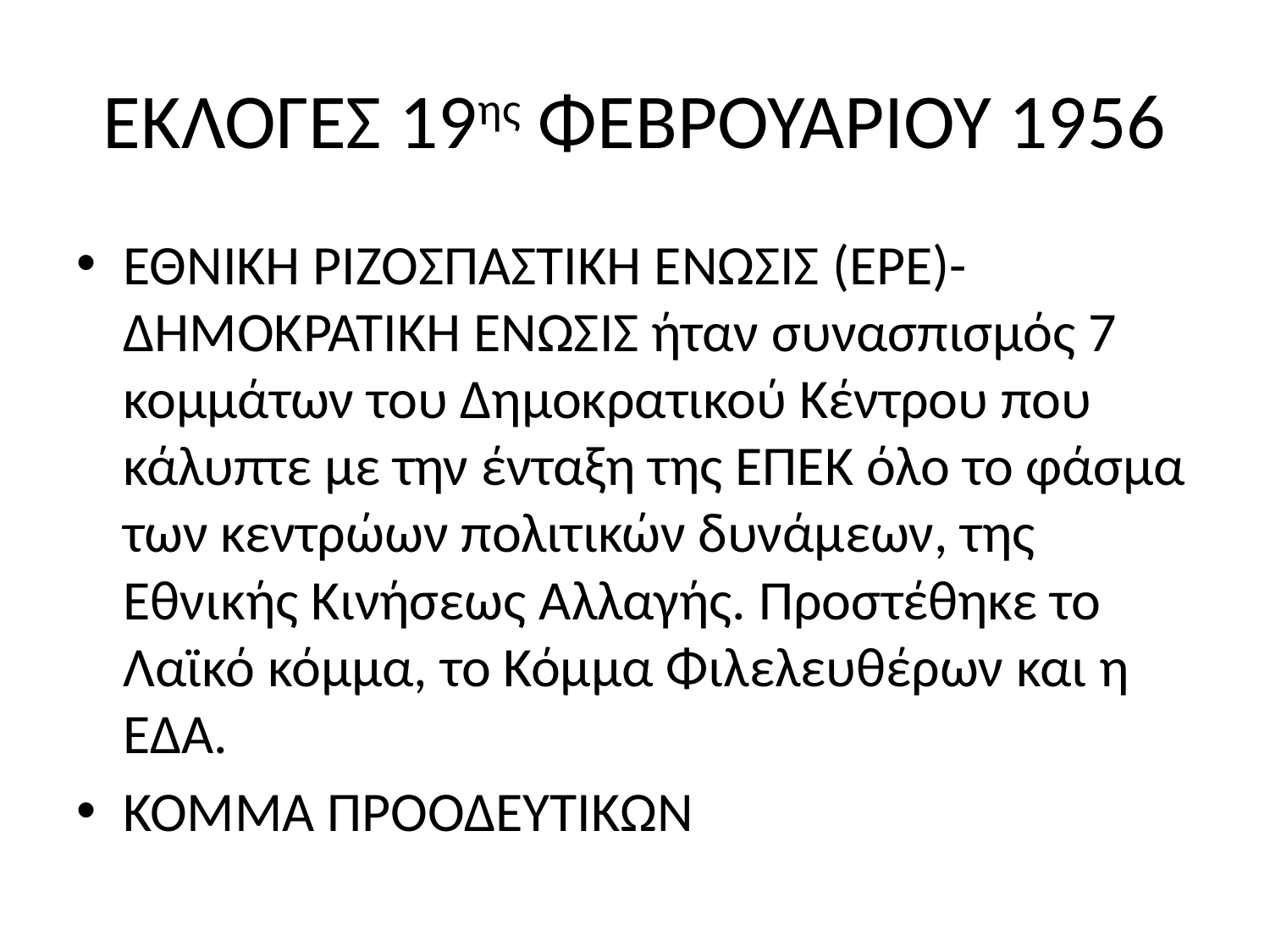

# ΕΚΛΟΓΕΣ 19ης ΦΕΒΡΟΥΑΡΙΟΥ 1956
ΕΘΝΙΚΗ ΡΙΖΟΣΠΑΣΤΙΚΗ ΕΝΩΣΙΣ (ΕΡΕ)-ΔΗΜΟΚΡΑΤΙΚΗ ΕΝΩΣΙΣ ήταν συνασπισμός 7 κομμάτων του Δημοκρατικού Κέντρου που κάλυπτε με την ένταξη της ΕΠΕΚ όλο το φάσμα των κεντρώων πολιτικών δυνάμεων, της Εθνικής Κινήσεως Αλλαγής. Προστέθηκε το Λαϊκό κόμμα, το Κόμμα Φιλελευθέρων και η ΕΔΑ.
ΚΟΜΜΑ ΠΡΟΟΔΕΥΤΙΚΩΝ